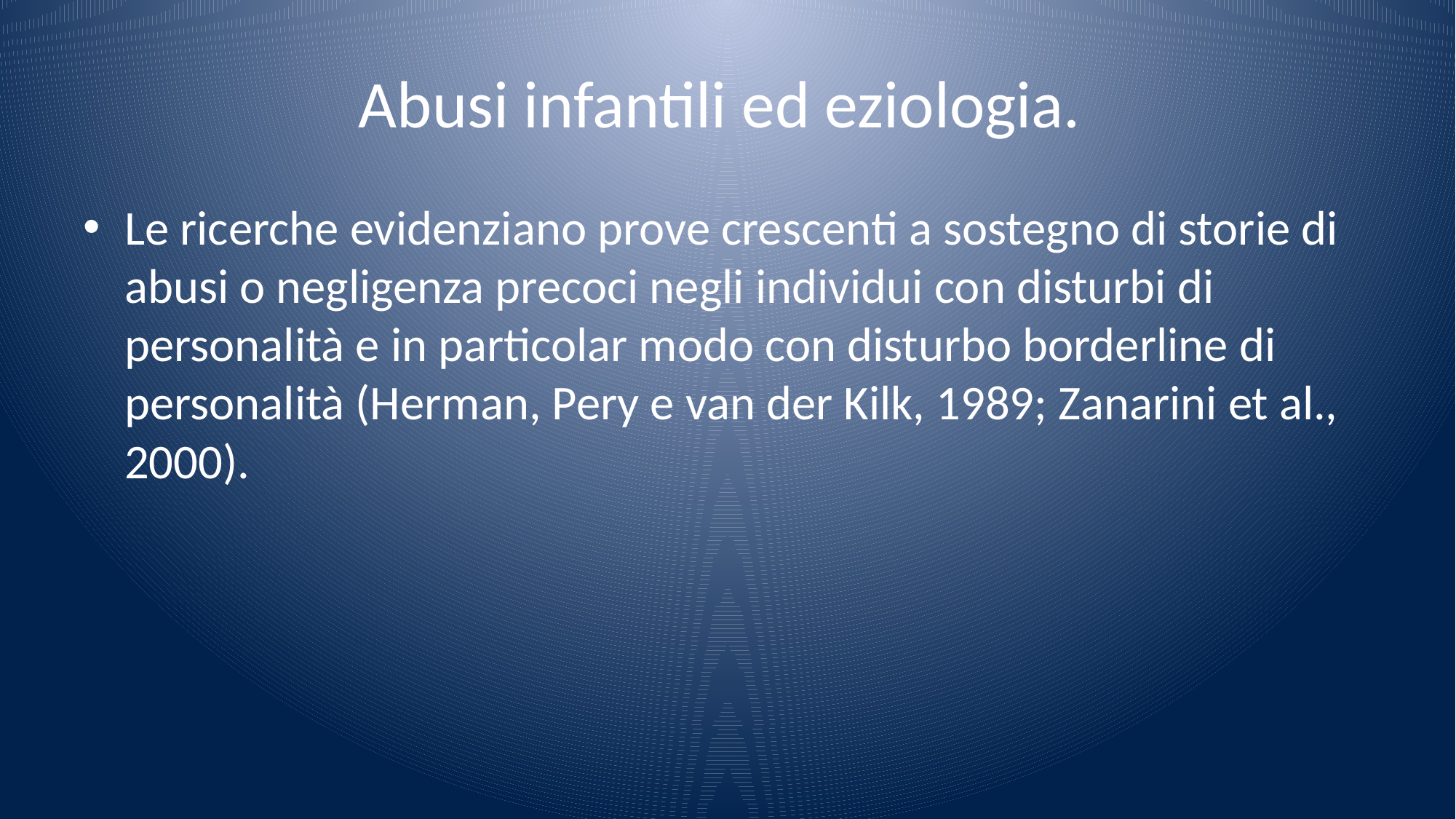

# Abusi infantili ed eziologia.
Le ricerche evidenziano prove crescenti a sostegno di storie di abusi o negligenza precoci negli individui con disturbi di personalità e in particolar modo con disturbo borderline di personalità (Herman, Pery e van der Kilk, 1989; Zanarini et al., 2000).